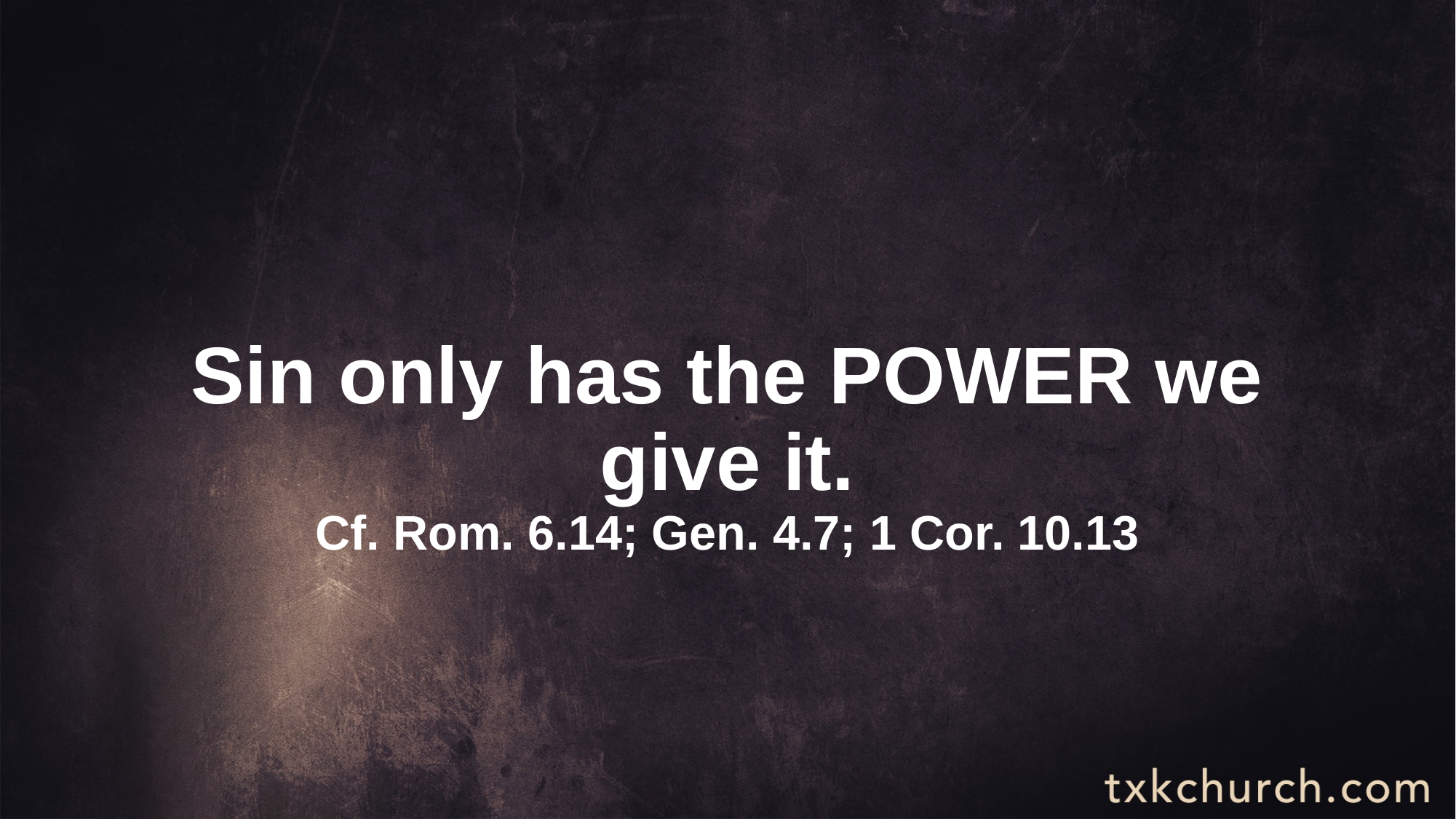

Sin only has the POWER we give it.
Cf. Rom. 6.14; Gen. 4.7; 1 Cor. 10.13